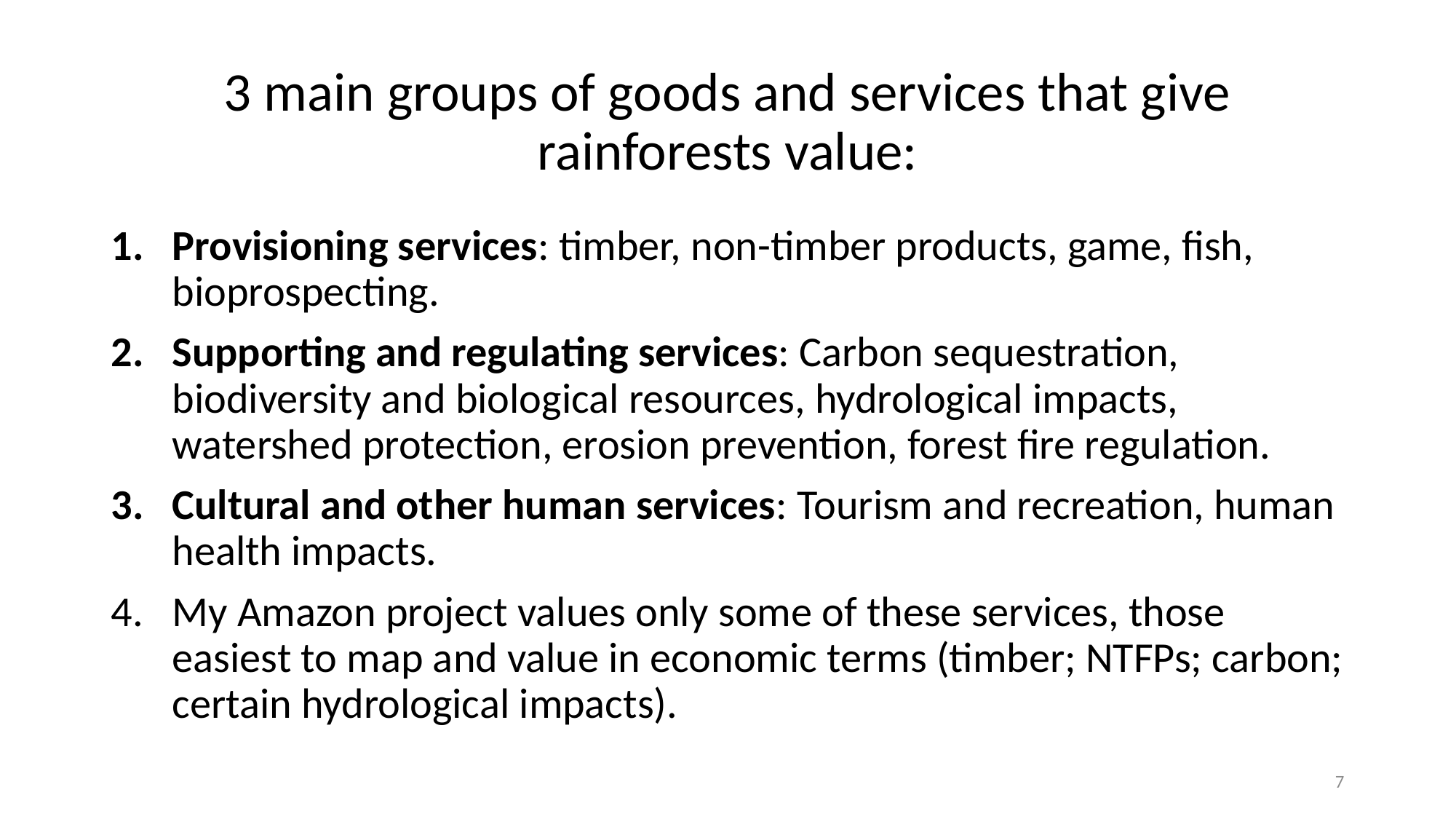

# 3 main groups of goods and services that give rainforests value:
Provisioning services: timber, non-timber products, game, fish, bioprospecting.
Supporting and regulating services: Carbon sequestration, biodiversity and biological resources, hydrological impacts, watershed protection, erosion prevention, forest fire regulation.
Cultural and other human services: Tourism and recreation, human health impacts.
My Amazon project values only some of these services, those easiest to map and value in economic terms (timber; NTFPs; carbon; certain hydrological impacts).
7